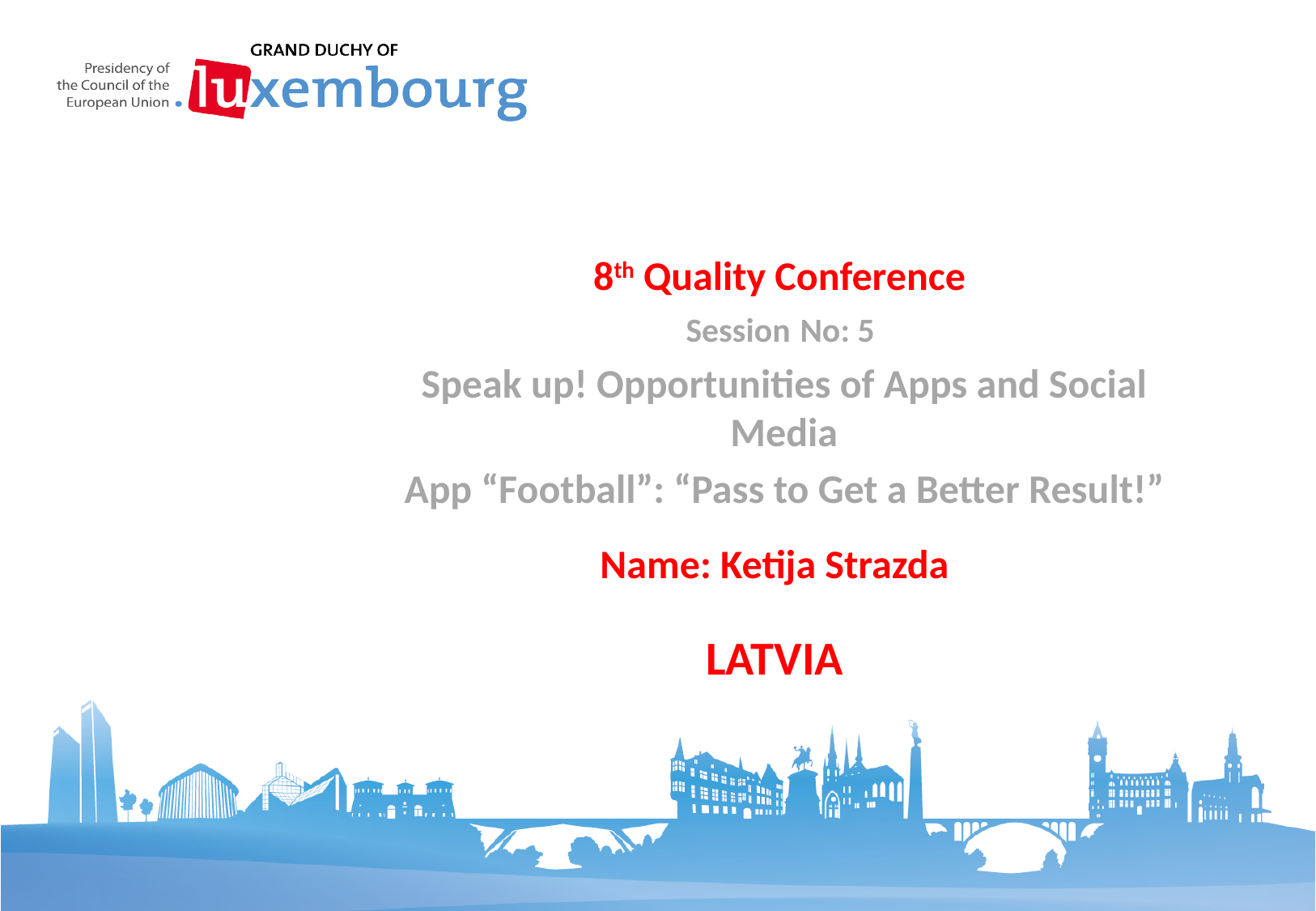

# 8th Quality Conference
Session No: 5
Speak up! Opportunities of Apps and Social Media
App “Football”: “Pass to Get a Better Result!”
Name: Ketija Strazda

LATVIA